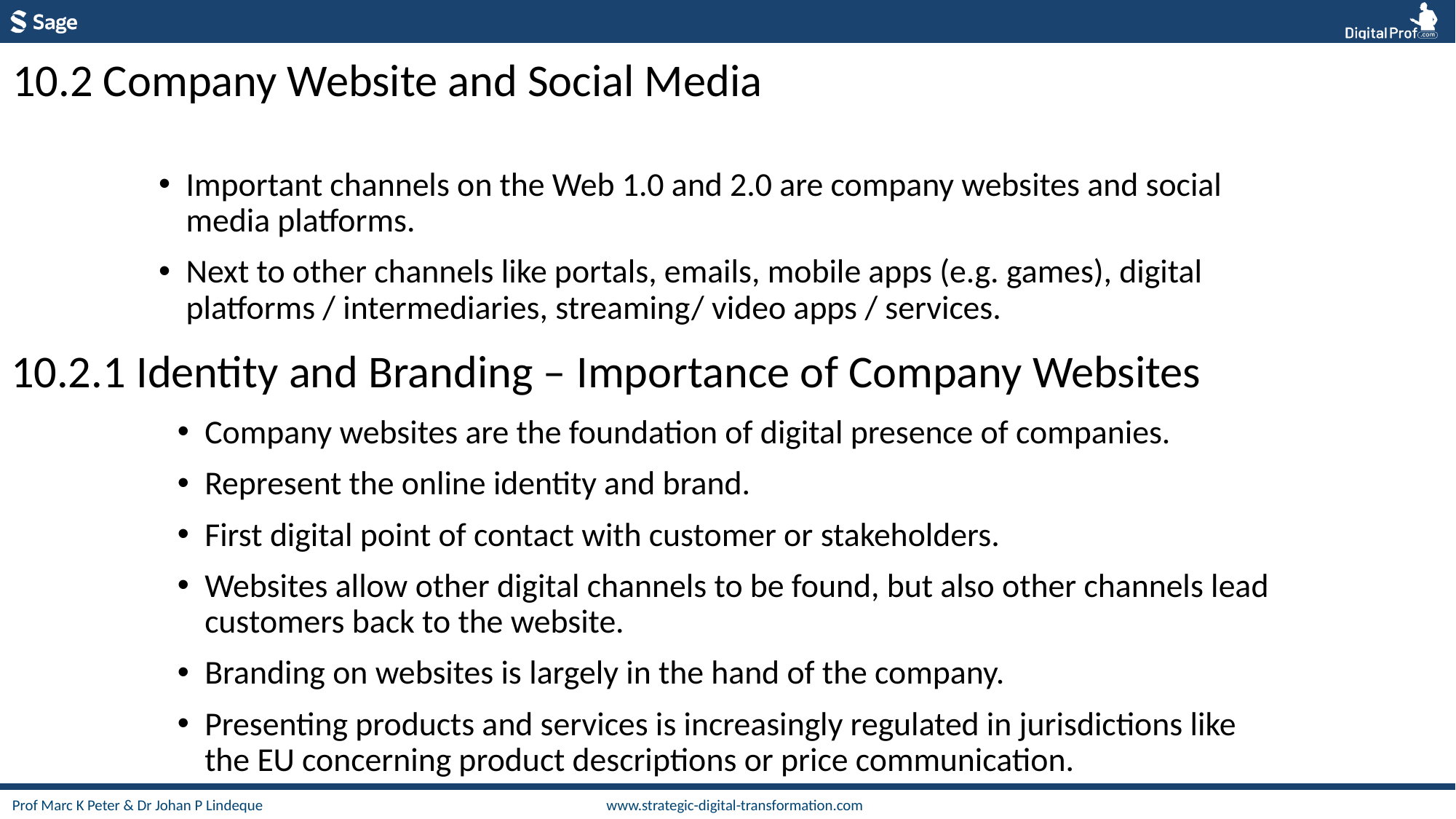

10.2 Company Website and Social Media

Important channels on the Web 1.0 and 2.0 are company websites and social media platforms.
Next to other channels like portals, emails, mobile apps (e.g. games), digital platforms / intermediaries, streaming/ video apps / services.

10.2.1 Identity and Branding – Importance of Company Websites

Company websites are the foundation of digital presence of companies.
Represent the online identity and brand.
First digital point of contact with customer or stakeholders.
Websites allow other digital channels to be found, but also other channels lead customers back to the website.
Branding on websites is largely in the hand of the company.
Presenting products and services is increasingly regulated in jurisdictions like the EU concerning product descriptions or price communication.